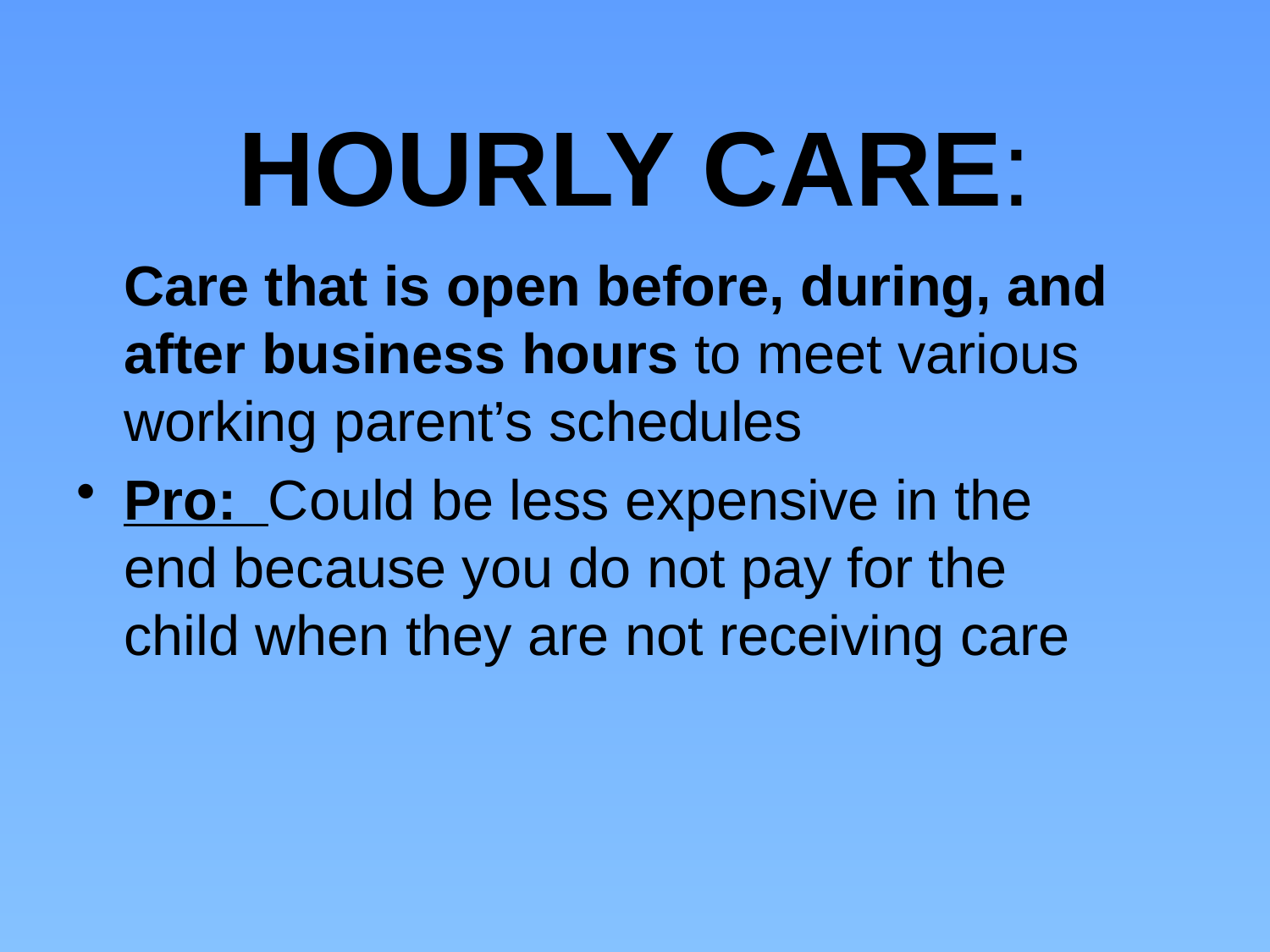

# HOURLY CARE:
	Care that is open before, during, and after business hours to meet various working parent’s schedules
Pro:  Could be less expensive in the end because you do not pay for the child when they are not receiving care